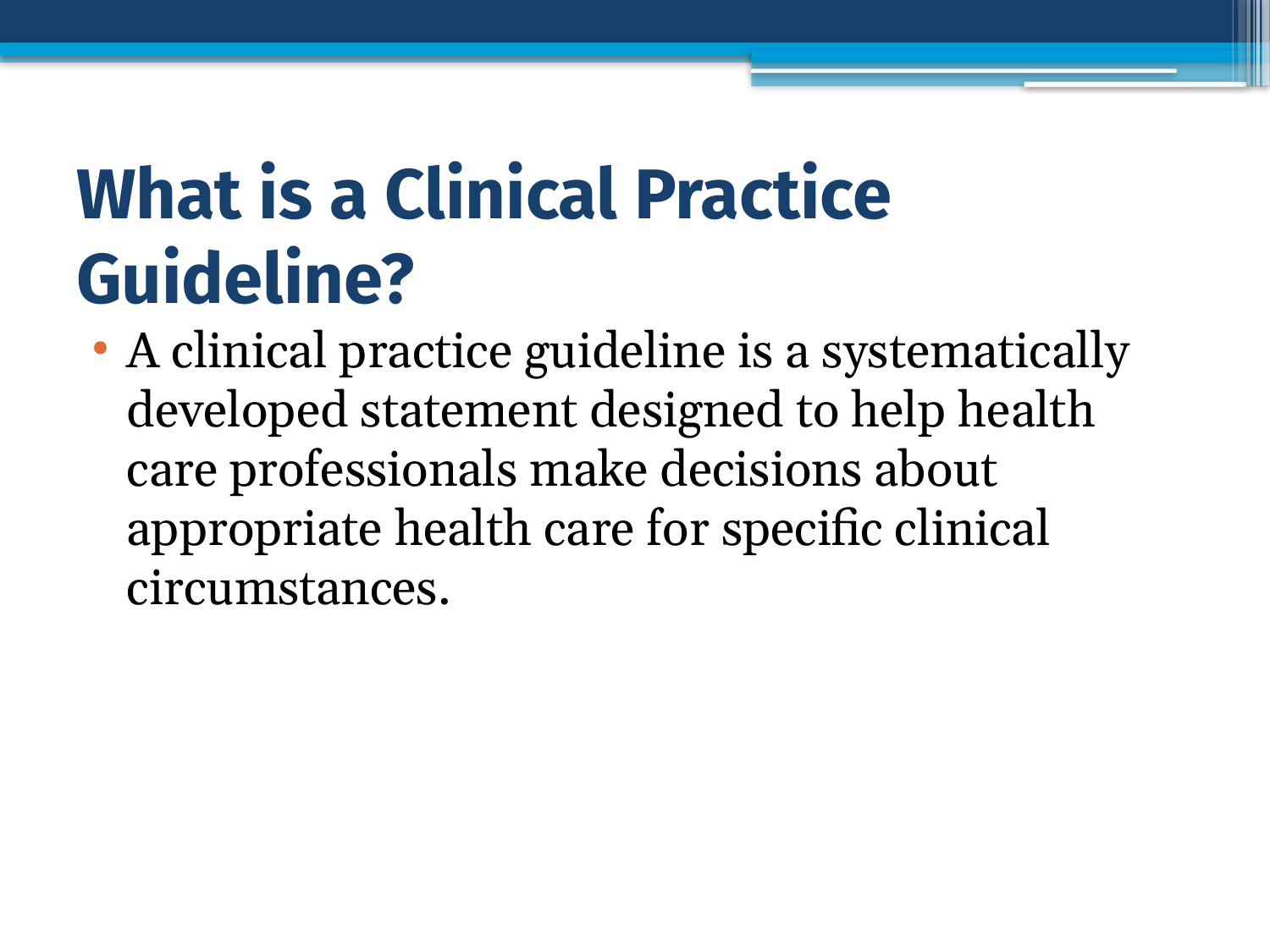

# What is a Clinical Practice Guideline?
A clinical practice guideline is a systematically developed statement designed to help health care professionals make decisions about appropriate health care for specific clinical circumstances.